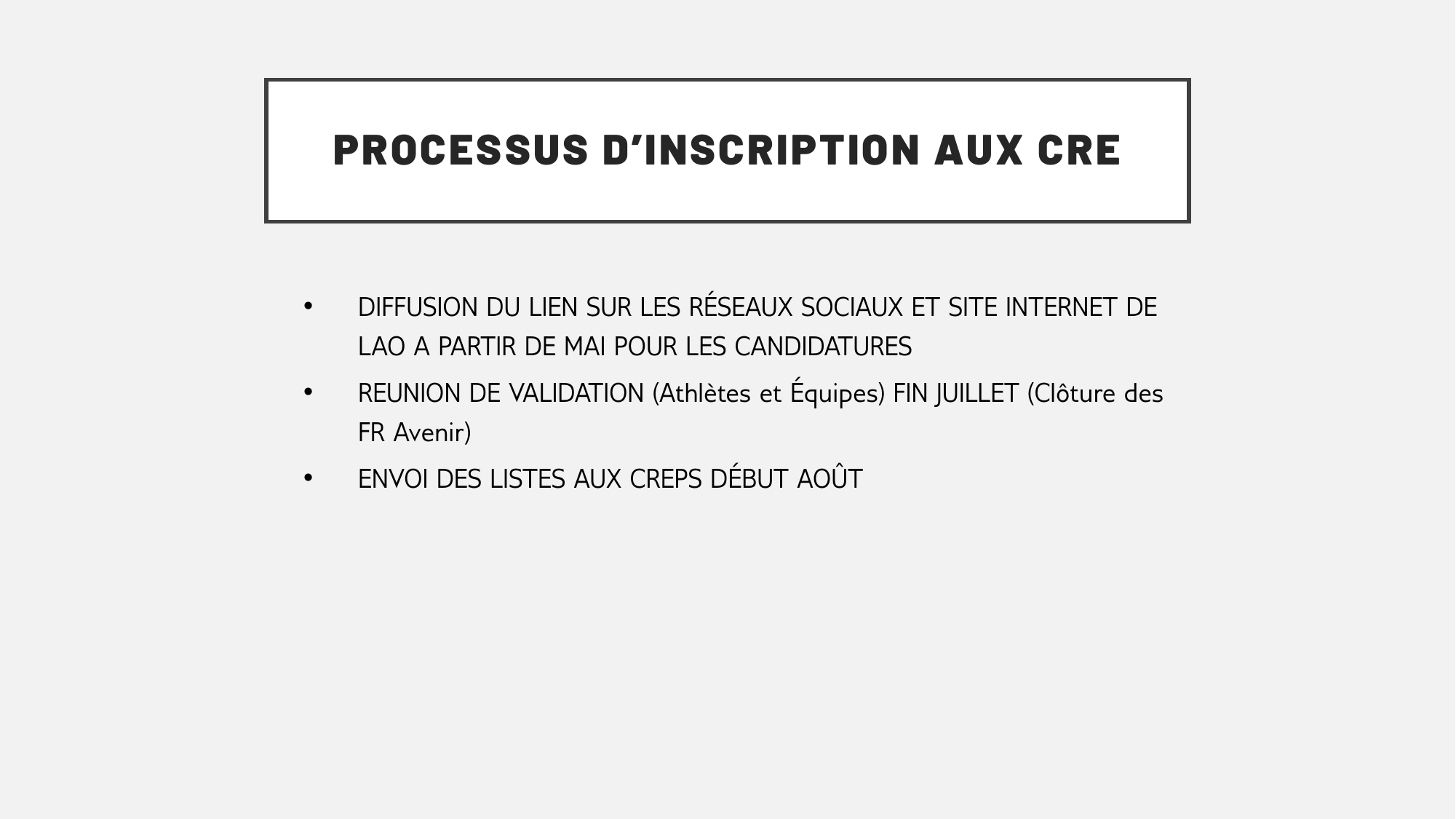

# PROCESSUS D’INSCRIPTION aux CRE
DIFFUSION DU LIEN SUR LES RÉSEAUX SOCIAUX ET SITE INTERNET DE LAO A PARTIR DE MAI POUR LES CANDIDATURES
REUNION DE VALIDATION (Athlètes et Équipes) FIN JUILLET (Clôture des FR Avenir)
ENVOI DES LISTES AUX CREPS DÉBUT AOÛT